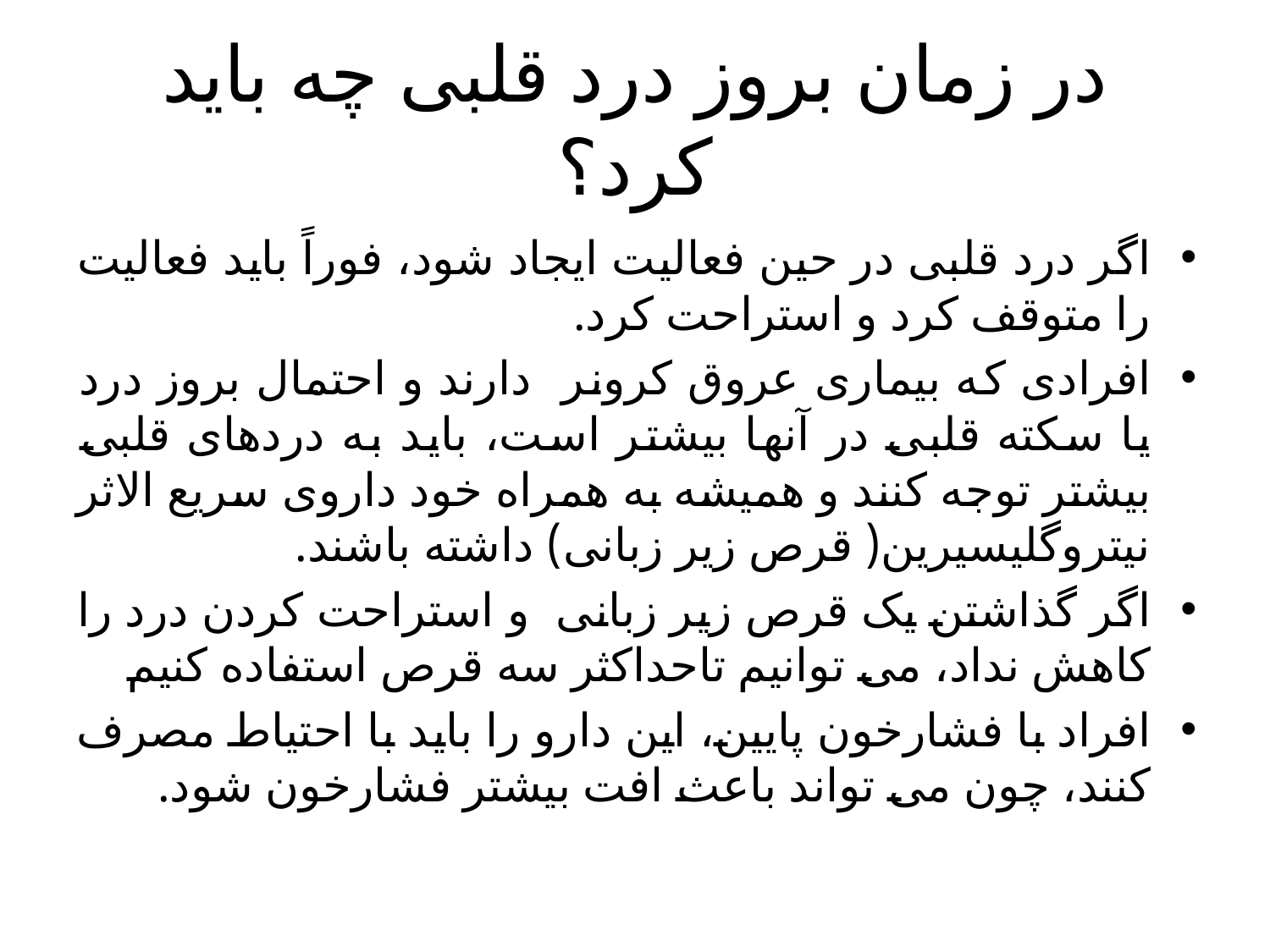

# در زمان بروز درد قلبی چه باید کرد؟
اگر درد قلبی در حین فعالیت ایجاد شود، فوراً باید فعالیت را متوقف کرد و استراحت کرد.
افرادی که بیماری عروق کرونر  دارند و احتمال بروز درد یا سکته قلبی در آنها بیشتر است، باید به دردهای قلبی بیشتر توجه کنند و همیشه به همراه خود داروی سریع الاثر نیتروگلیسیرین( قرص زیر زبانی) داشته باشند.
اگر گذاشتن یک قرص زیر زبانی  و استراحت کردن درد را کاهش نداد، می توانیم تاحداکثر سه قرص استفاده کنیم
افراد با فشارخون پایین، این دارو را باید با احتیاط مصرف کنند، چون می تواند باعث افت بیشتر فشارخون شود.